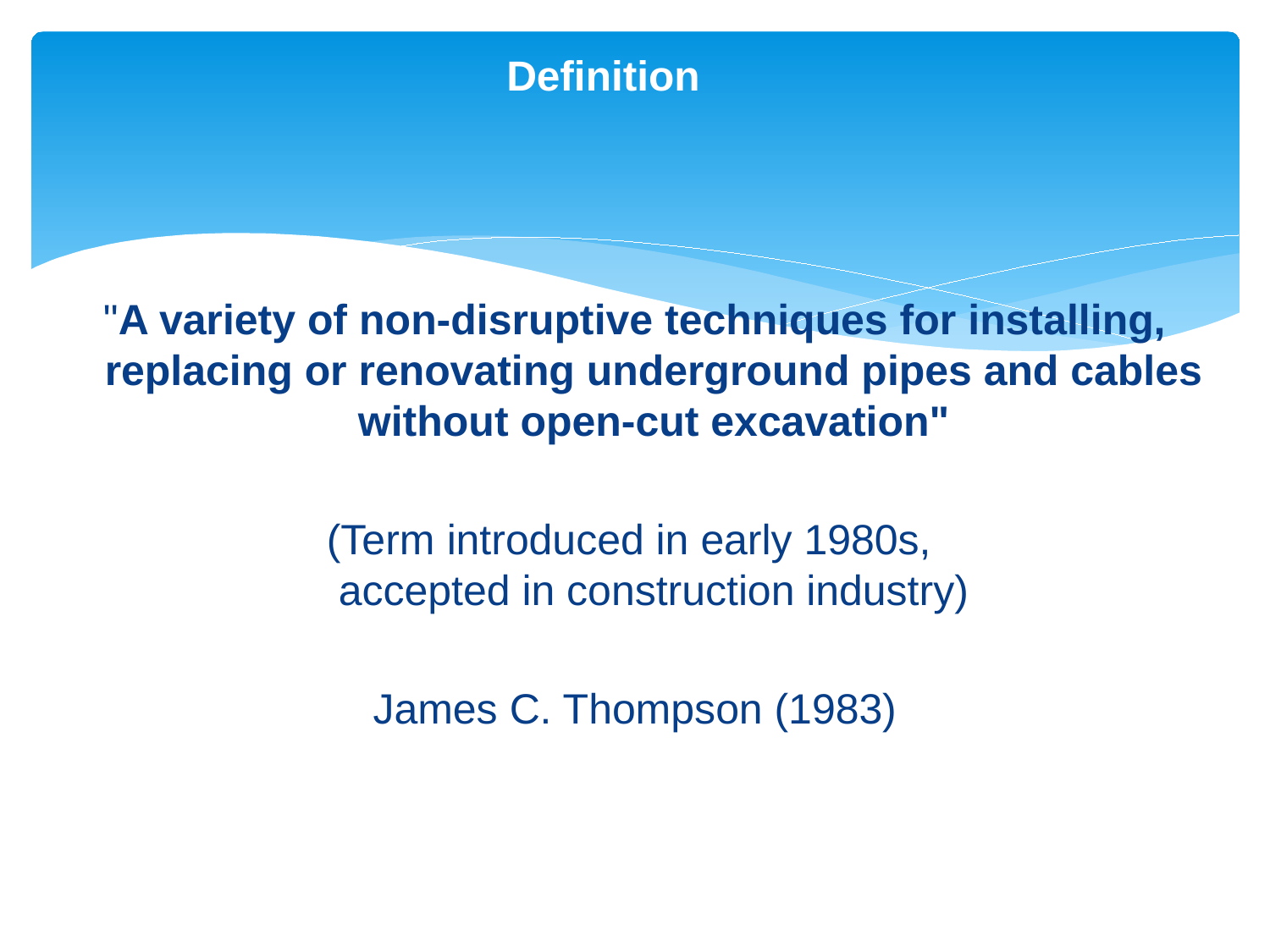

# Definition
"A variety of non-disruptive techniques for installing, replacing or renovating underground pipes and cables without open-cut excavation"

(Term introduced in early 1980s,
accepted in construction industry)

James C. Thompson (1983)